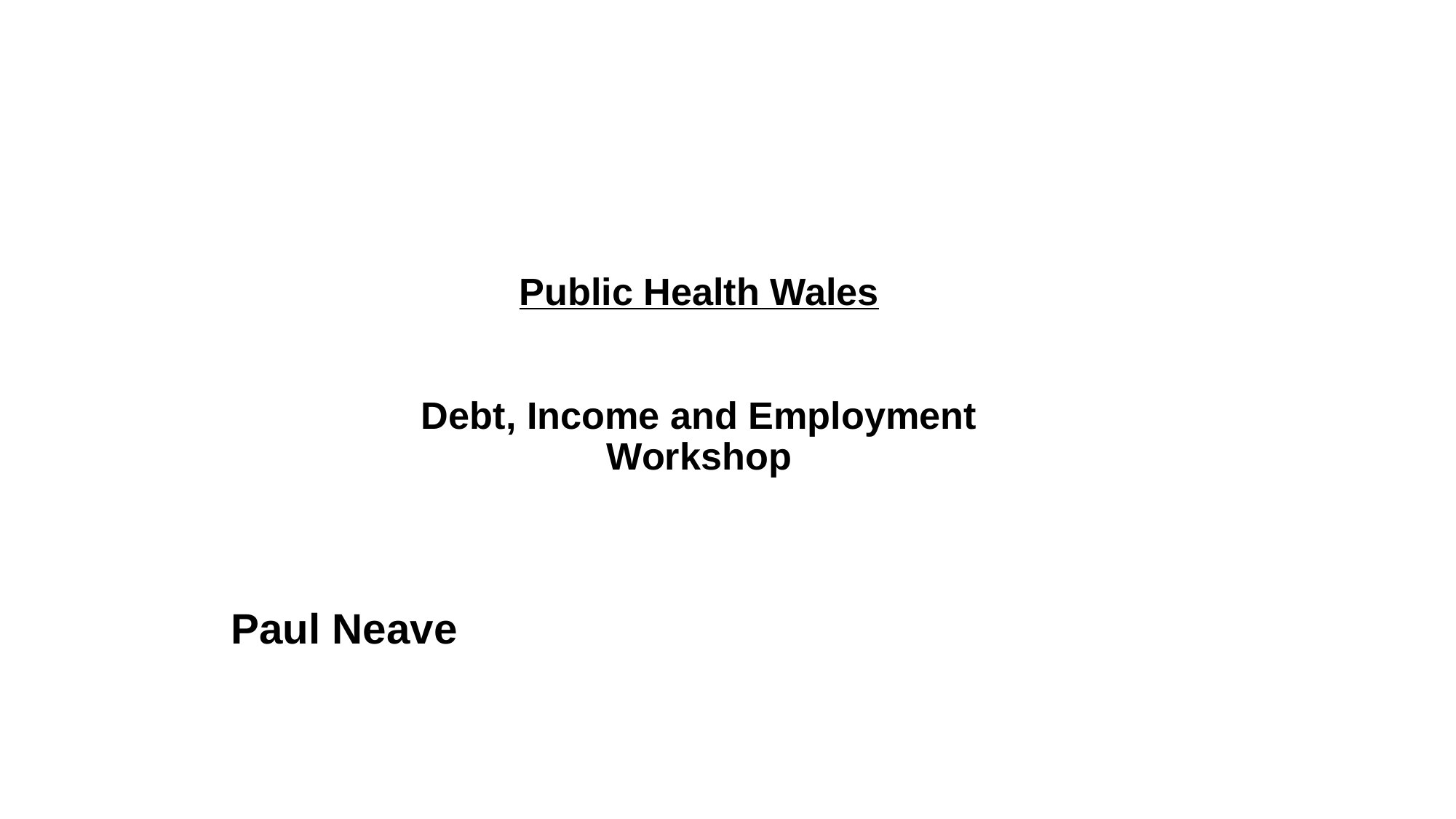

# Public Health Wales Debt, Income and Employment Workshop

Paul Neave